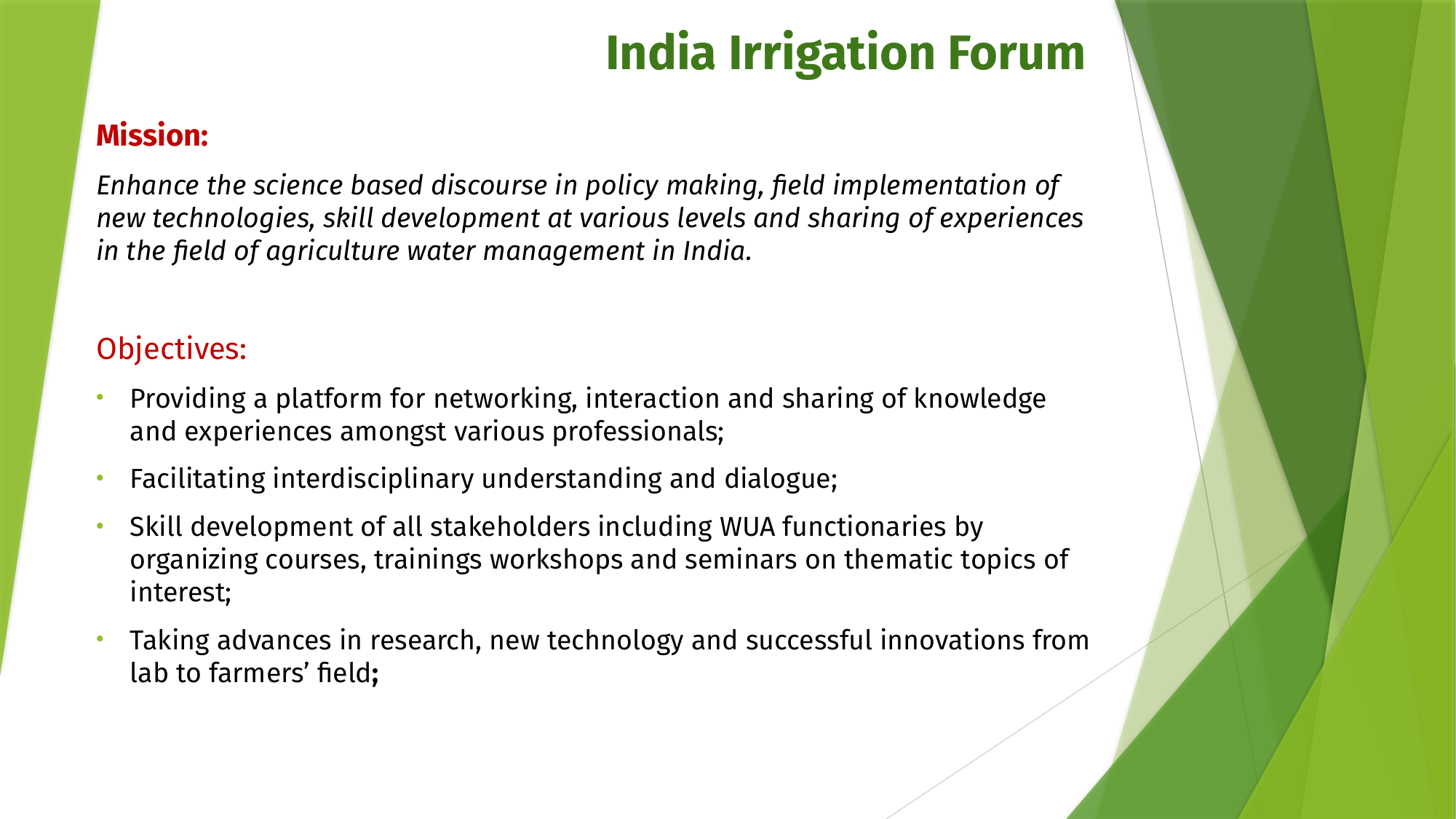

# India Irrigation Forum
Mission:
Enhance the science based discourse in policy making, field implementation of new technologies, skill development at various levels and sharing of experiences in the field of agriculture water management in India.

Objectives:
Providing a platform for networking, interaction and sharing of knowledge and experiences amongst various professionals;
Facilitating interdisciplinary understanding and dialogue;
Skill development of all stakeholders including WUA functionaries by organizing courses, trainings workshops and seminars on thematic topics of interest;
Taking advances in research, new technology and successful innovations from lab to farmers’ field;